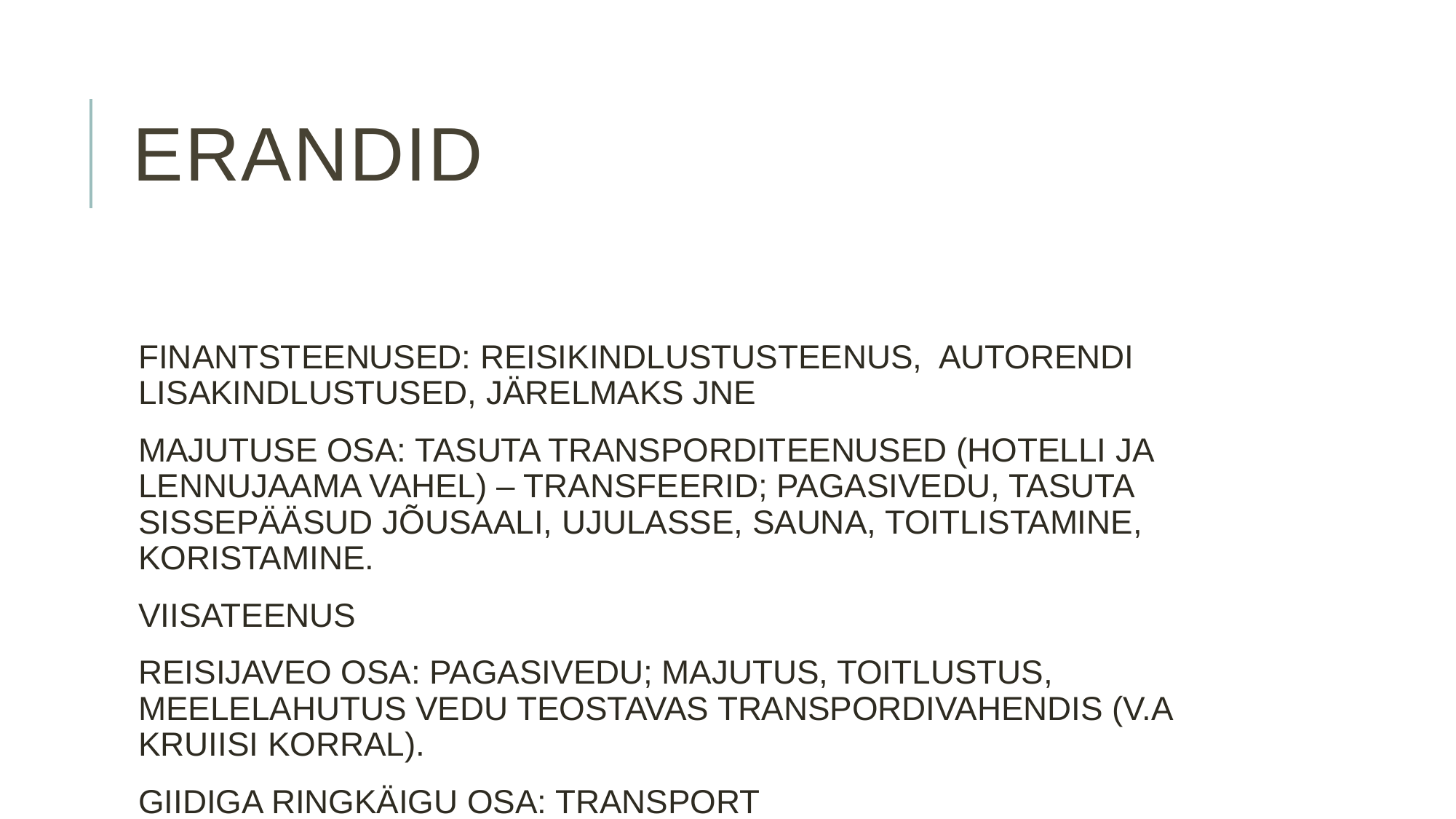

# ERANDID

FINANTSTEENUSED: REISIKINDLUSTUSTEENUS,  AUTORENDI LISAKINDLUSTUSED, JÄRELMAKS JNE
MAJUTUSE OSA: TASUTA TRANSPORDITEENUSED (HOTELLI JA LENNUJAAMA VAHEL) – TRANSFEERID; PAGASIVEDU, TASUTA SISSEPÄÄSUD JÕUSAALI, UJULASSE, SAUNA, TOITLISTAMINE, KORISTAMINE.
VIISATEENUS
REISIJAVEO OSA: PAGASIVEDU; MAJUTUS, TOITLUSTUS, MEELELAHUTUS VEDU TEOSTAVAS TRANSPORDIVAHENDIS (V.A KRUIISI KORRAL).
GIIDIGA RINGKÄIGU OSA: TRANSPORT